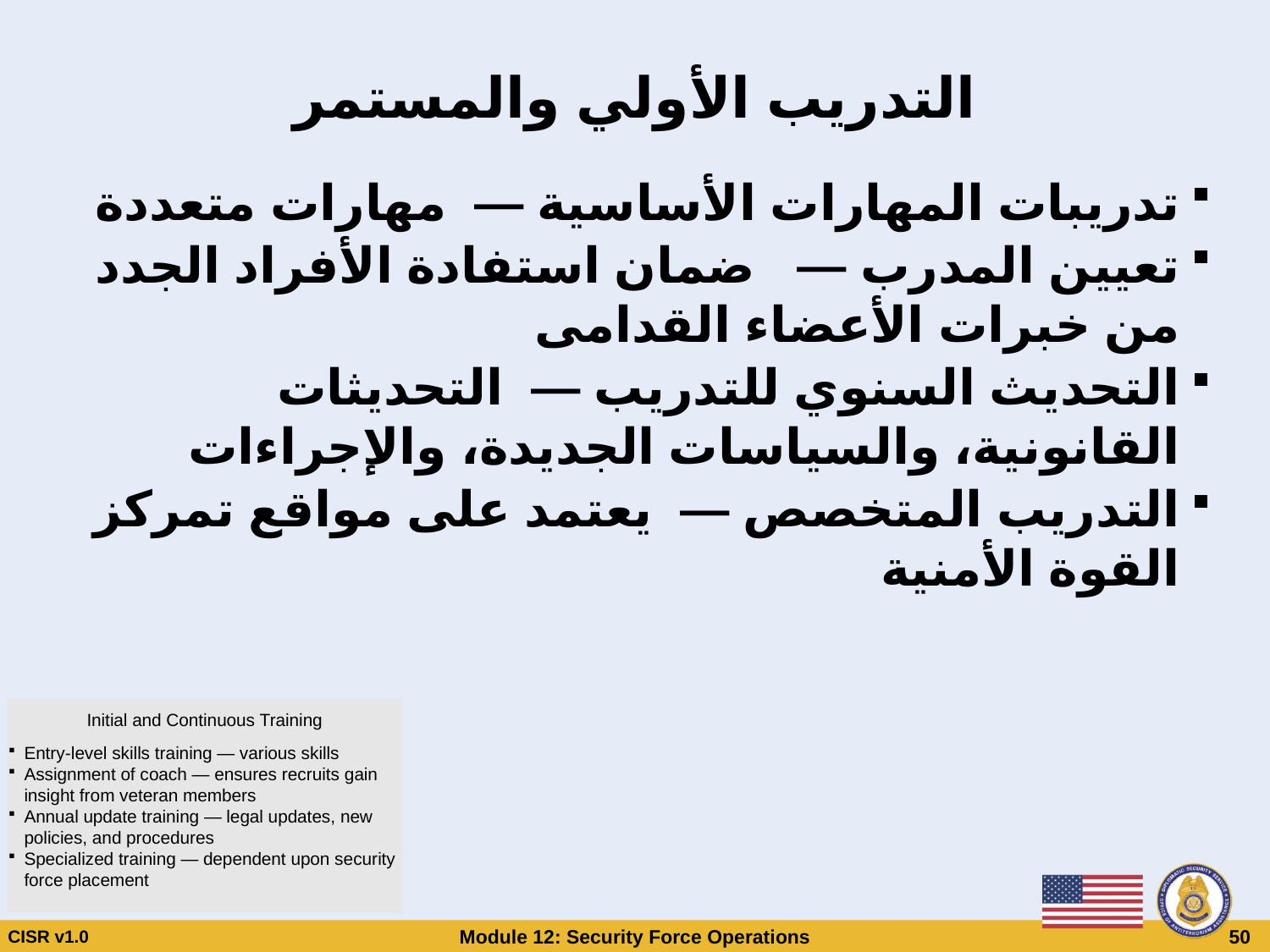

# التدريب الأولي والمستمر
تدريبات المهارات الأساسية —  مهارات متعددة
تعيين المدرب —   ضمان استفادة الأفراد الجدد من خبرات الأعضاء القدامى
التحديث السنوي للتدريب —  التحديثات القانونية، والسياسات الجديدة، والإجراءات
التدريب المتخصص —  يعتمد على مواقع تمركز القوة الأمنية
Initial and Continuous Training
Entry-level skills training — various skills
Assignment of coach — ensures recruits gain insight from veteran members
Annual update training — legal updates, new policies, and procedures
Specialized training — dependent upon security force placement
CISR v1.0
Module 12: Security Force Operations
 50